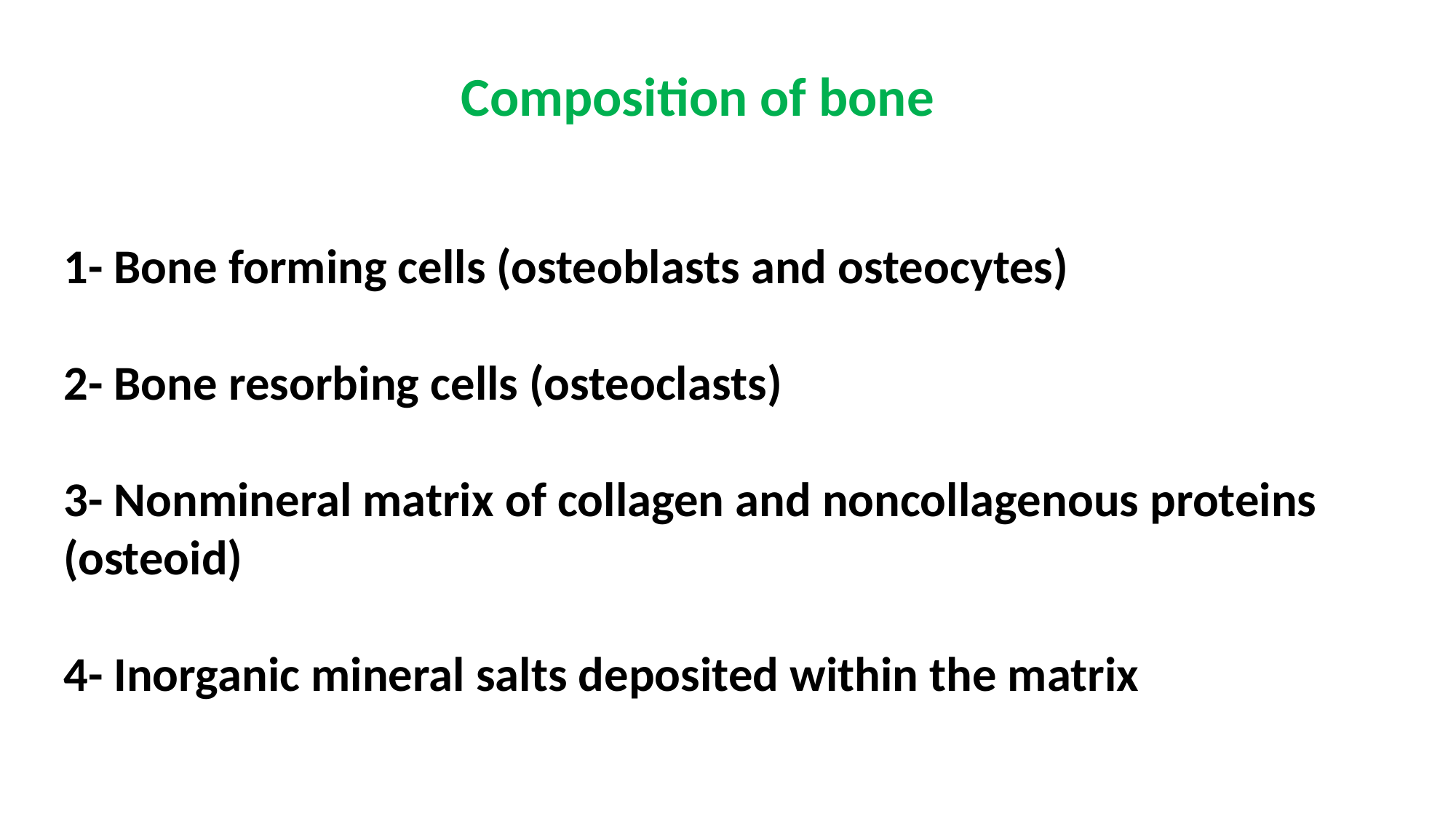

Composition of bone
1- Bone forming cells (osteoblasts and osteocytes)

2- Bone resorbing cells (osteoclasts)

3- Nonmineral matrix of collagen and noncollagenous proteins (osteoid)

4- Inorganic mineral salts deposited within the matrix